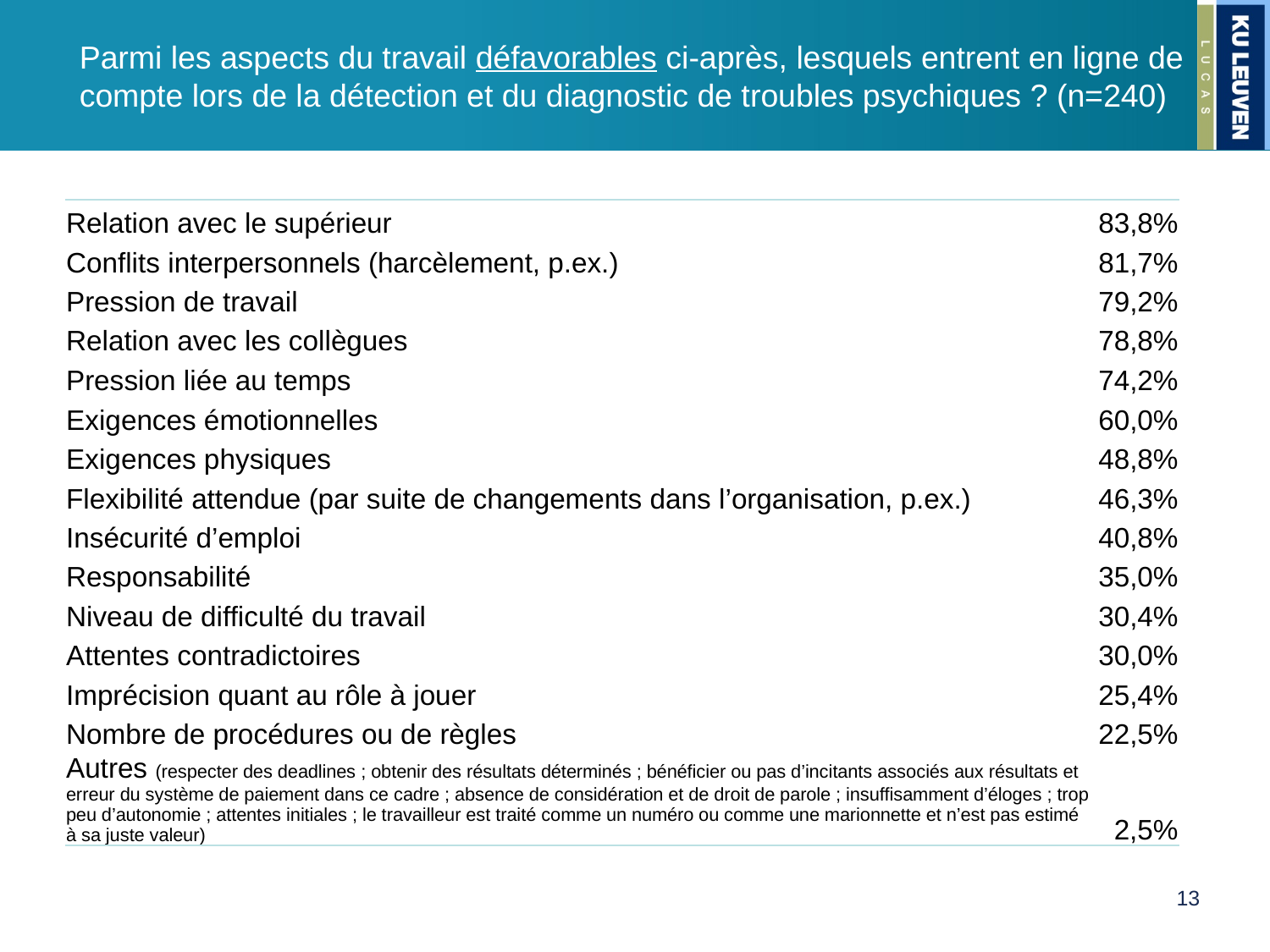

# Parmi les aspects du travail défavorables ci-après, lesquels entrent en ligne de compte lors de la détection et du diagnostic de troubles psychiques ? (n=240)
| Relation avec le supérieur | 83,8% |
| --- | --- |
| Conflits interpersonnels (harcèlement, p.ex.) | 81,7% |
| Pression de travail | 79,2% |
| Relation avec les collègues | 78,8% |
| Pression liée au temps | 74,2% |
| Exigences émotionnelles | 60,0% |
| Exigences physiques | 48,8% |
| Flexibilité attendue (par suite de changements dans l’organisation, p.ex.) | 46,3% |
| Insécurité d’emploi | 40,8% |
| Responsabilité | 35,0% |
| Niveau de difficulté du travail | 30,4% |
| Attentes contradictoires | 30,0% |
| Imprécision quant au rôle à jouer | 25,4% |
| Nombre de procédures ou de règles | 22,5% |
| Autres (respecter des deadlines ; obtenir des résultats déterminés ; bénéficier ou pas d’incitants associés aux résultats et erreur du système de paiement dans ce cadre ; absence de considération et de droit de parole ; insuffisamment d’éloges ; trop peu d’autonomie ; attentes initiales ; le travailleur est traité comme un numéro ou comme une marionnette et n’est pas estimé à sa juste valeur) | 2,5% |
13